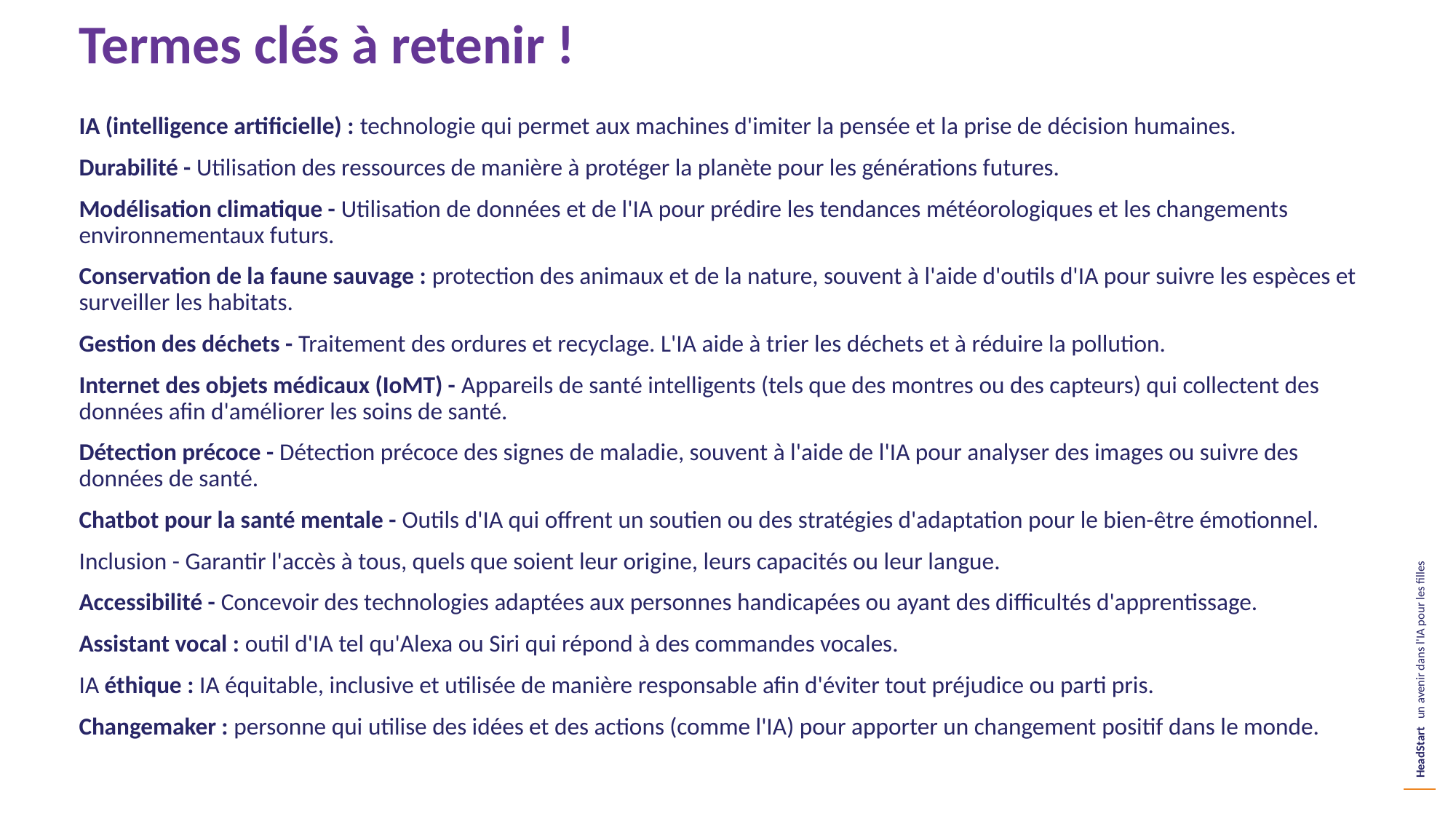

Termes clés à retenir !
IA (intelligence artificielle) : technologie qui permet aux machines d'imiter la pensée et la prise de décision humaines.
Durabilité - Utilisation des ressources de manière à protéger la planète pour les générations futures.
Modélisation climatique - Utilisation de données et de l'IA pour prédire les tendances météorologiques et les changements environnementaux futurs.
Conservation de la faune sauvage : protection des animaux et de la nature, souvent à l'aide d'outils d'IA pour suivre les espèces et surveiller les habitats.
Gestion des déchets - Traitement des ordures et recyclage. L'IA aide à trier les déchets et à réduire la pollution.
Internet des objets médicaux (IoMT) - Appareils de santé intelligents (tels que des montres ou des capteurs) qui collectent des données afin d'améliorer les soins de santé.
Détection précoce - Détection précoce des signes de maladie, souvent à l'aide de l'IA pour analyser des images ou suivre des données de santé.
Chatbot pour la santé mentale - Outils d'IA qui offrent un soutien ou des stratégies d'adaptation pour le bien-être émotionnel.
Inclusion - Garantir l'accès à tous, quels que soient leur origine, leurs capacités ou leur langue.
Accessibilité - Concevoir des technologies adaptées aux personnes handicapées ou ayant des difficultés d'apprentissage.
Assistant vocal : outil d'IA tel qu'Alexa ou Siri qui répond à des commandes vocales.
IA éthique : IA équitable, inclusive et utilisée de manière responsable afin d'éviter tout préjudice ou parti pris.
Changemaker : personne qui utilise des idées et des actions (comme l'IA) pour apporter un changement positif dans le monde.